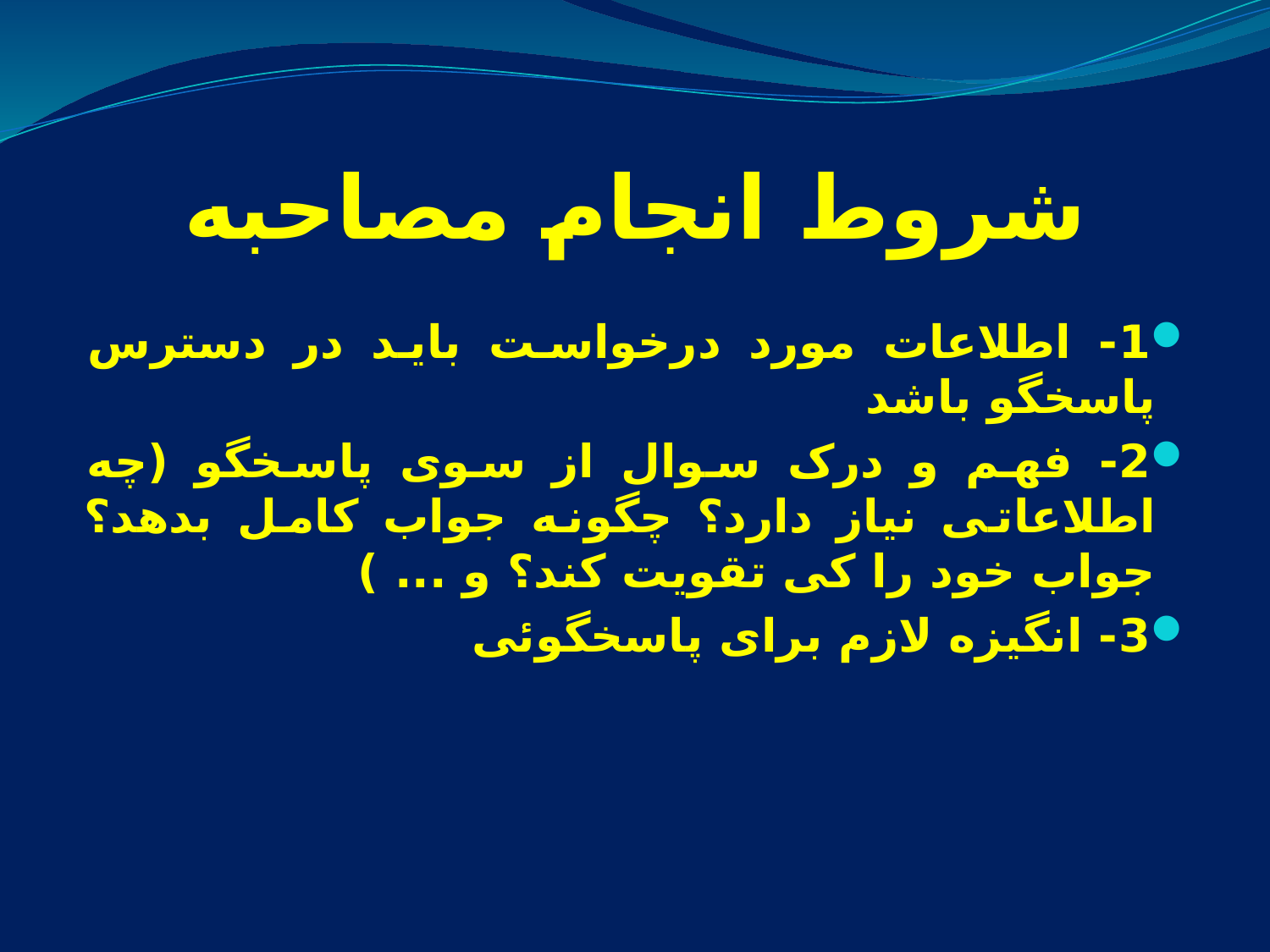

# شروط انجام مصاحبه
1- اطلاعات مورد درخواست باید در دسترس پاسخگو باشد
2- فهم و درک سوال از سوی پاسخگو (چه اطلاعاتی نیاز دارد؟ چگونه جواب کامل بدهد؟ جواب خود را کی تقویت کند؟ و ... )
3- انگیزه لازم برای پاسخگوئی